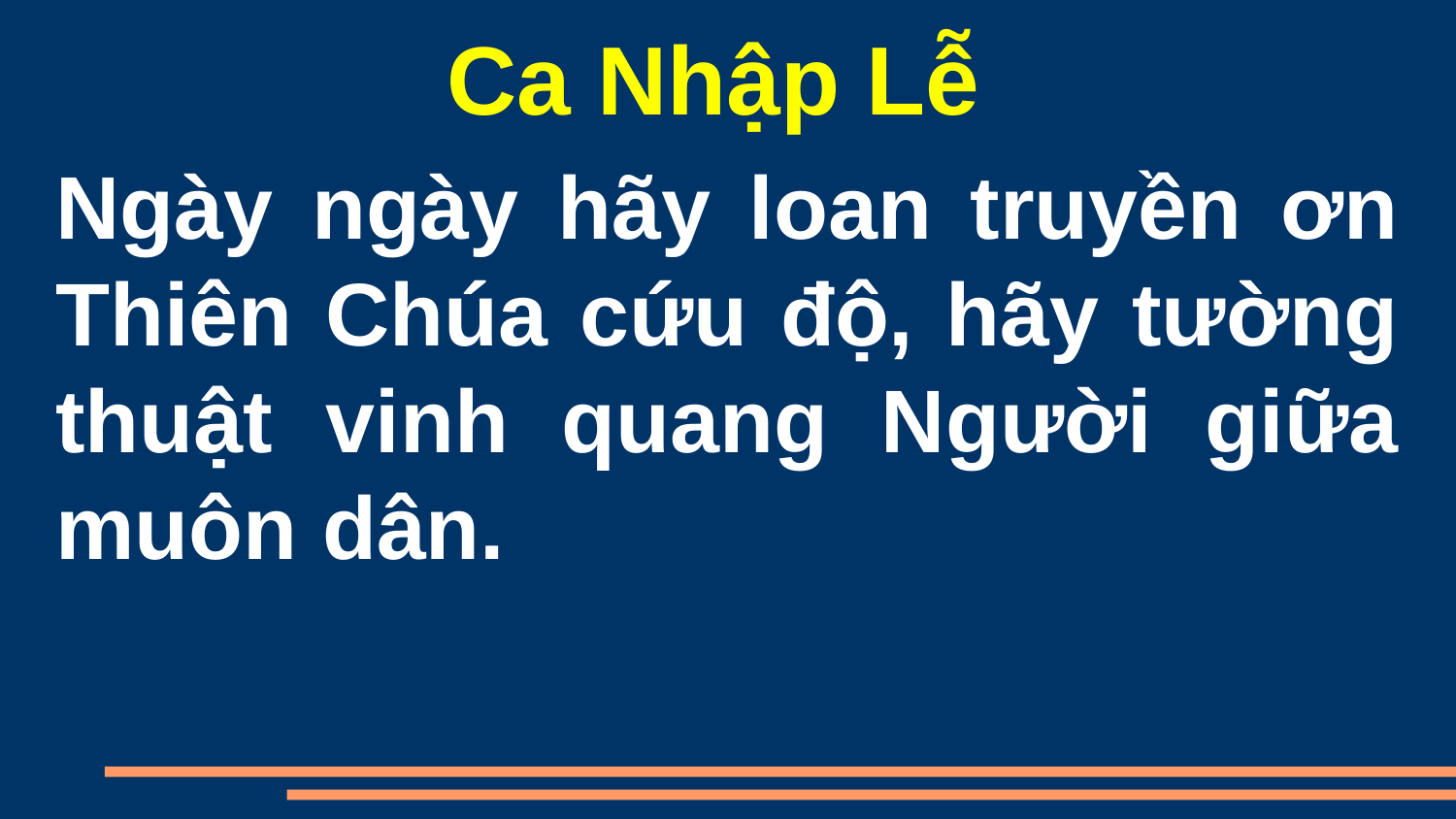

Ca Nhập Lễ
Ngày ngày hãy loan truyền ơn Thiên Chúa cứu độ, hãy tường thuật vinh quang Người giữa muôn dân.